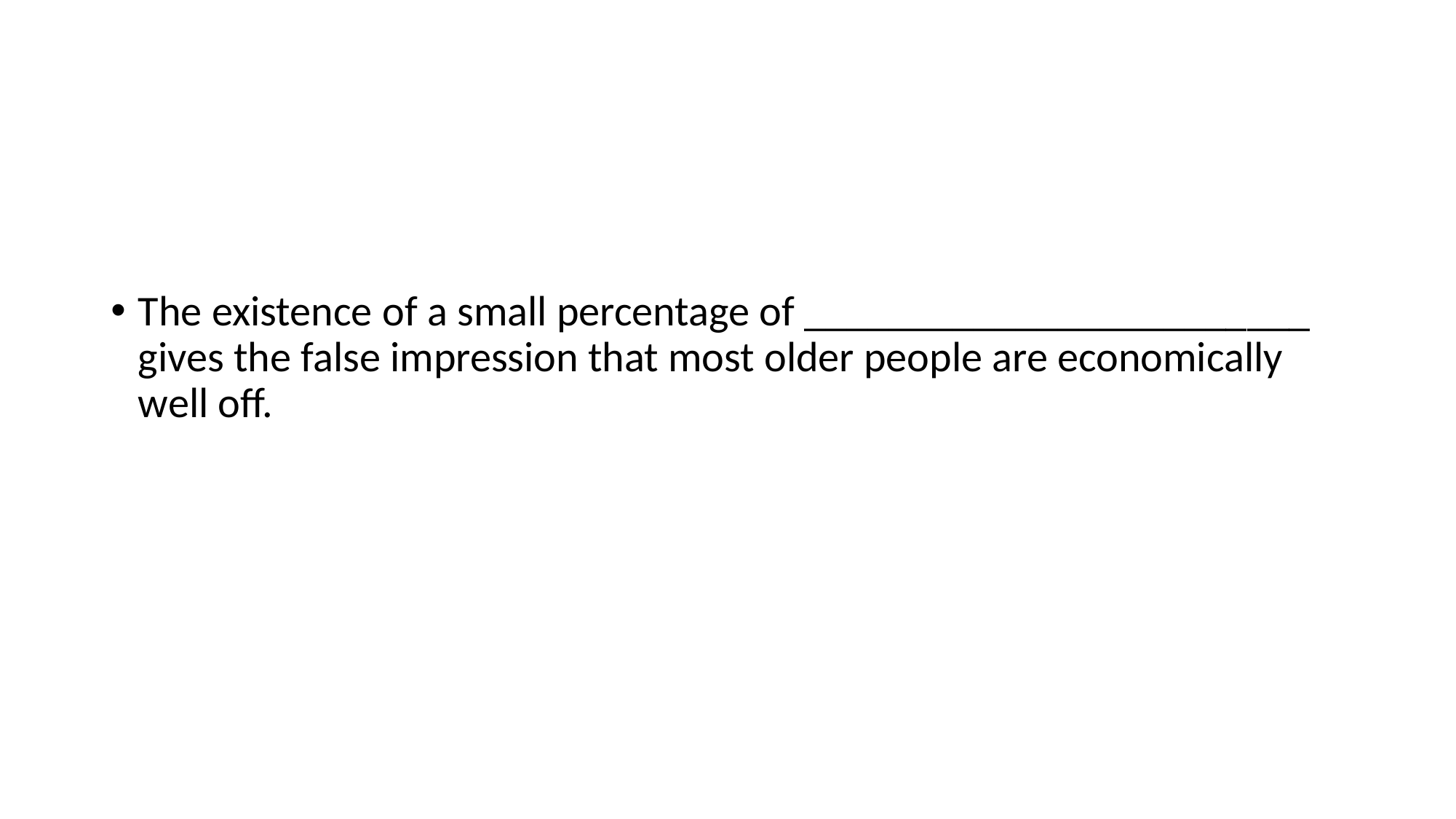

#

The existence of a small percentage of ________________________ gives the false impression that most older people are economically well off.